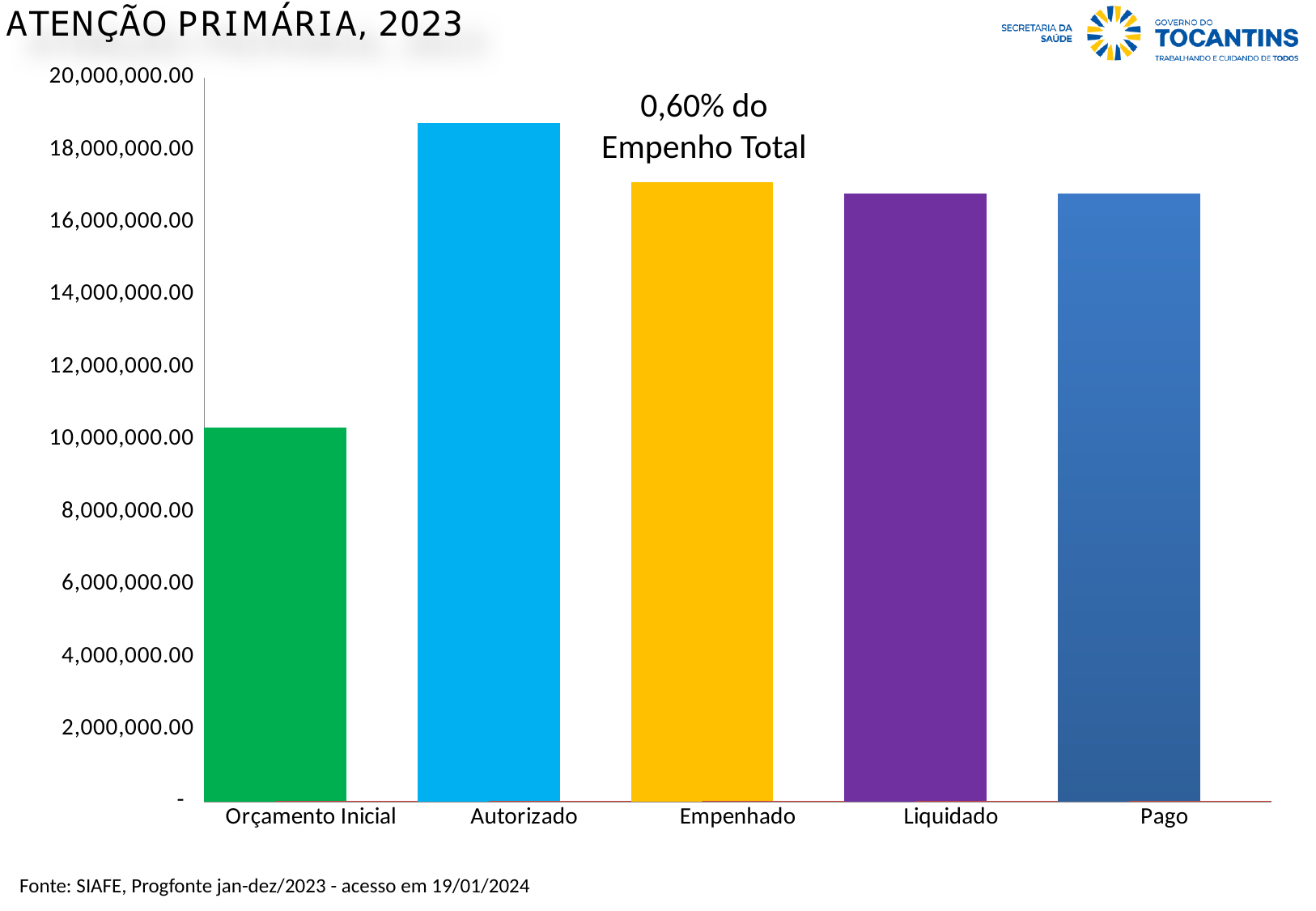

Atenção primária, 2023

### Chart

| Category | Valor (R$) | % |
|---|---|---|
| Orçamento Inicial | 10329229.0 | 1.0 |
| Autorizado | 18749943.0 | 1.815231611188018 |
| Empenhado | 17104992.71 | 0.9122690511645822 |
| Liquidado | 16788168.35 | 0.9814776676394152 |
| Pago | 16788168.35 | 1.0 |
0,60% do Empenho Total

Fonte: SIAFE, Progfonte jan-dez/2023 - acesso em 19/01/2024